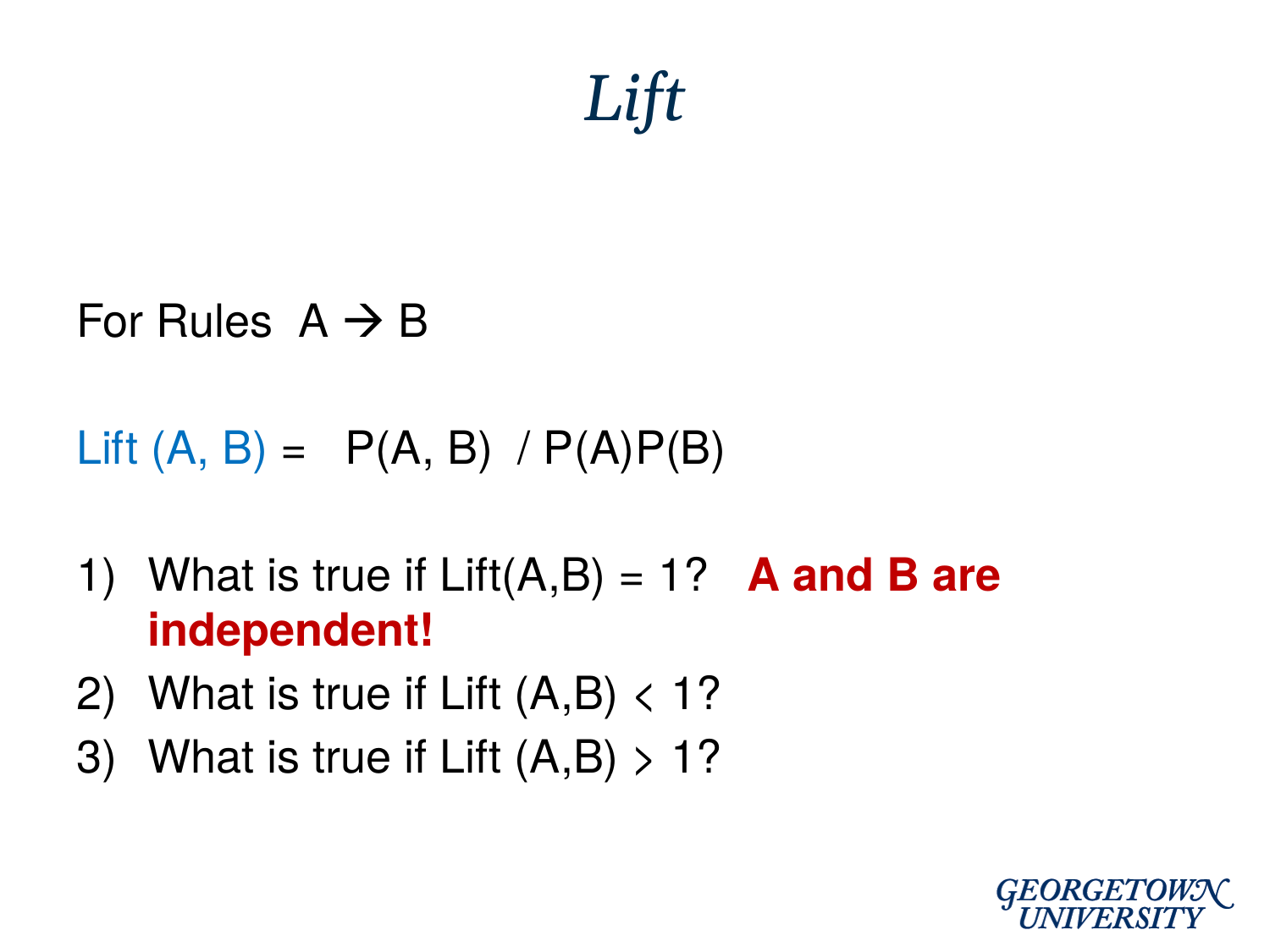

# Lift

For Rules  A 🡪 B

Lift (A, B) =   P(A, B)  / P(A)P(B)

What is true if Lift(A,B) = 1?   A and B are independent!
What is true if Lift (A,B) < 1?
What is true if Lift (A,B) > 1?